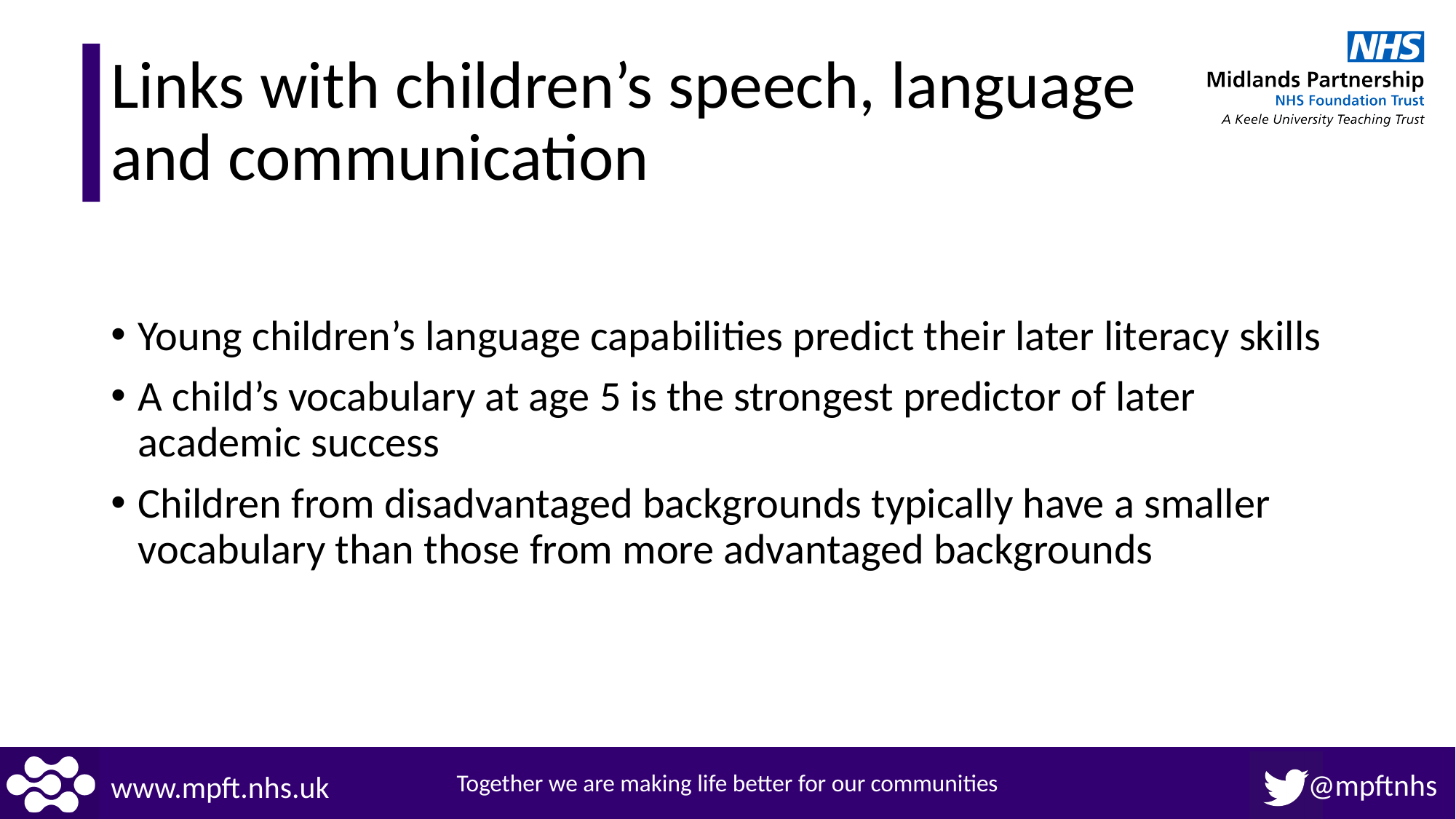

# Links with children’s speech, language and communication

Young children’s language capabilities predict their later literacy skills
A child’s vocabulary at age 5 is the strongest predictor of later academic success
Children from disadvantaged backgrounds typically have a smaller vocabulary than those from more advantaged backgrounds